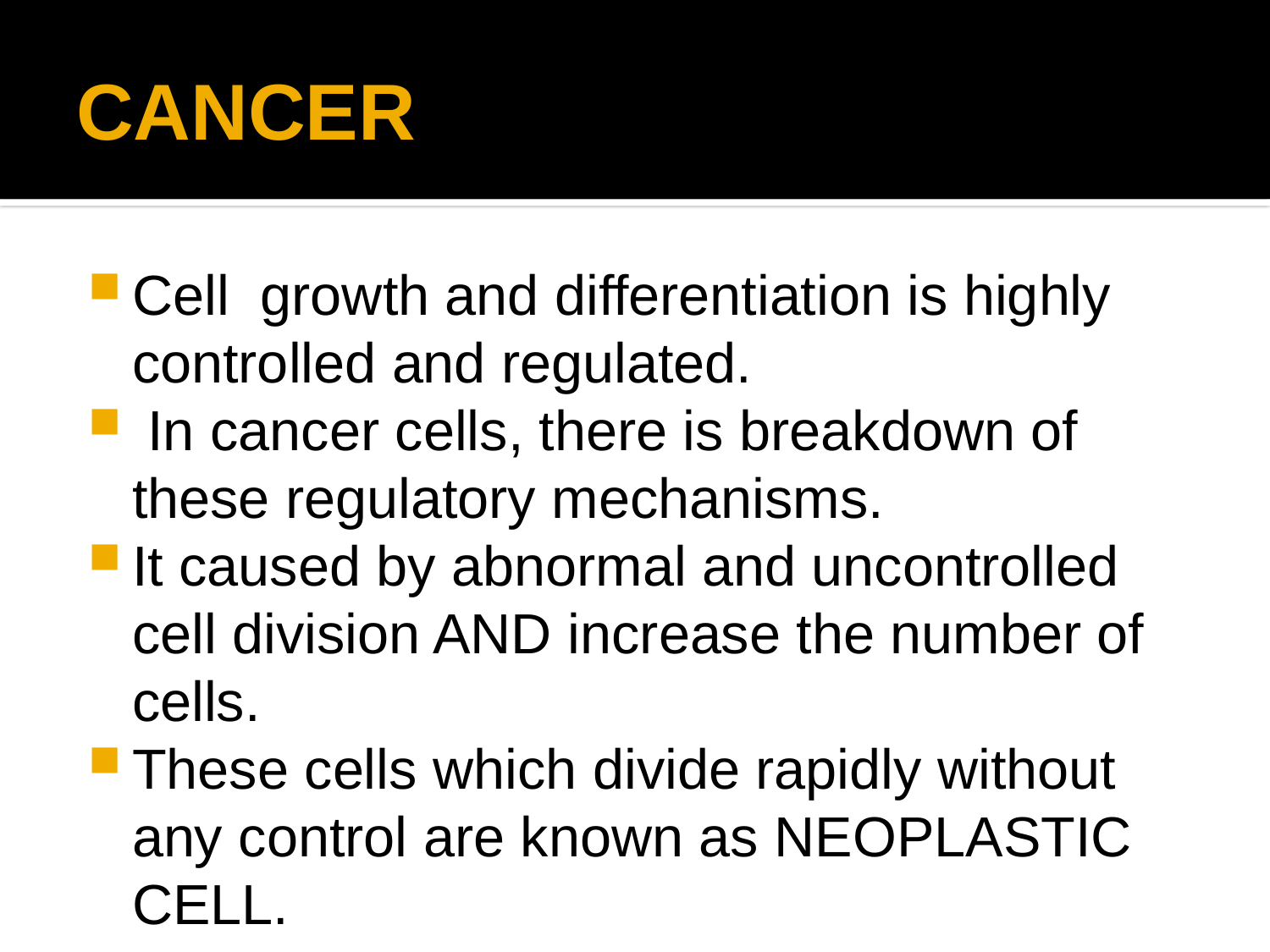

# CANCER
Cell  growth and differentiation is highly controlled and regulated.
 In cancer cells, there is breakdown of these regulatory mechanisms.
It caused by abnormal and uncontrolled cell division AND increase the number of cells.
These cells which divide rapidly without any control are known as NEOPLASTIC CELL.